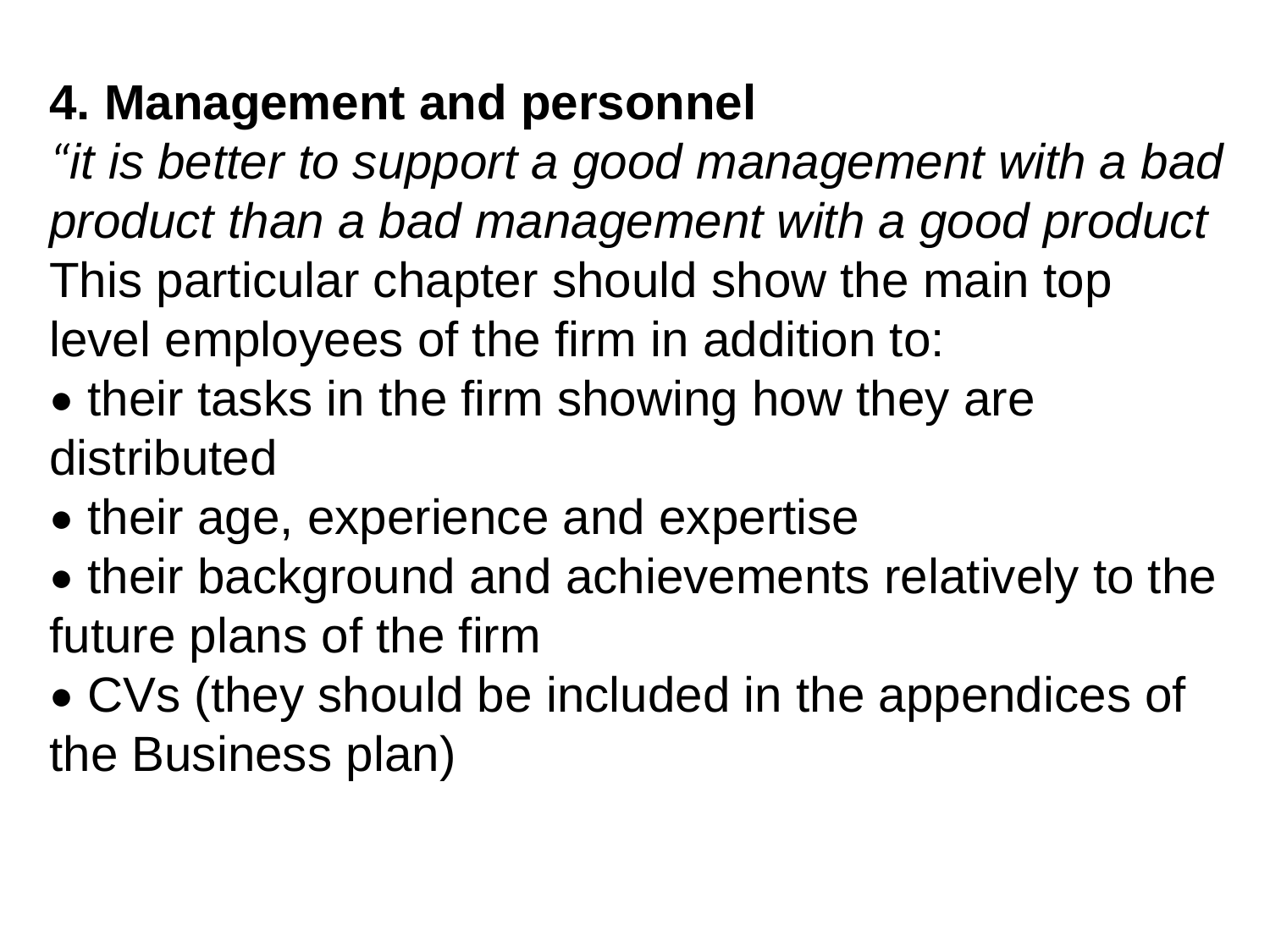

4. Management and personnel
“it is better to support a good management with a bad product than a bad management with a good product
This particular chapter should show the main top level employees of the firm in addition to:
• their tasks in the firm showing how they are distributed
• their age, experience and expertise
• their background and achievements relatively to the future plans of the firm
• CVs (they should be included in the appendices of the Business plan)